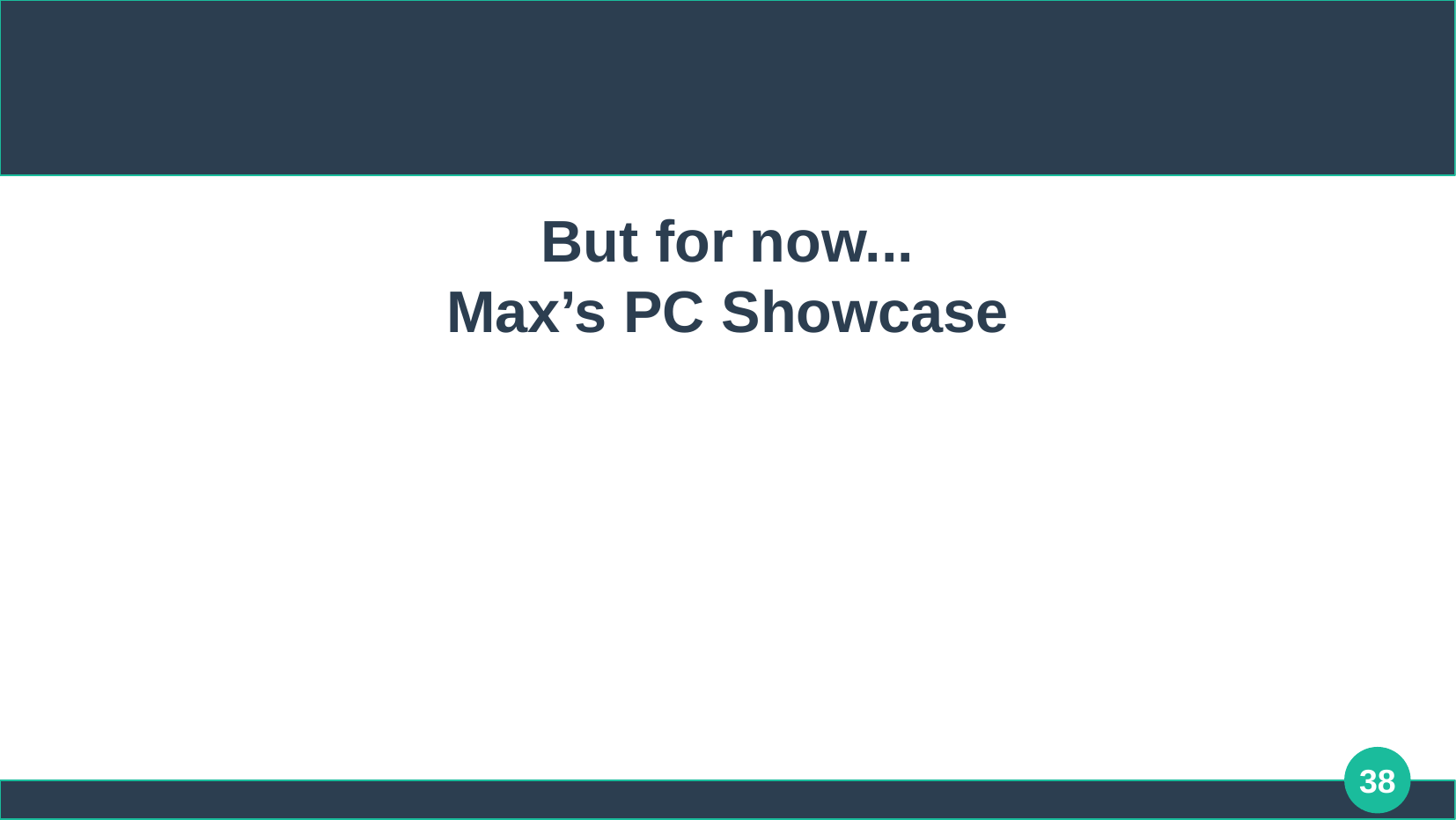

# But for now...
Max’s PC Showcase
38